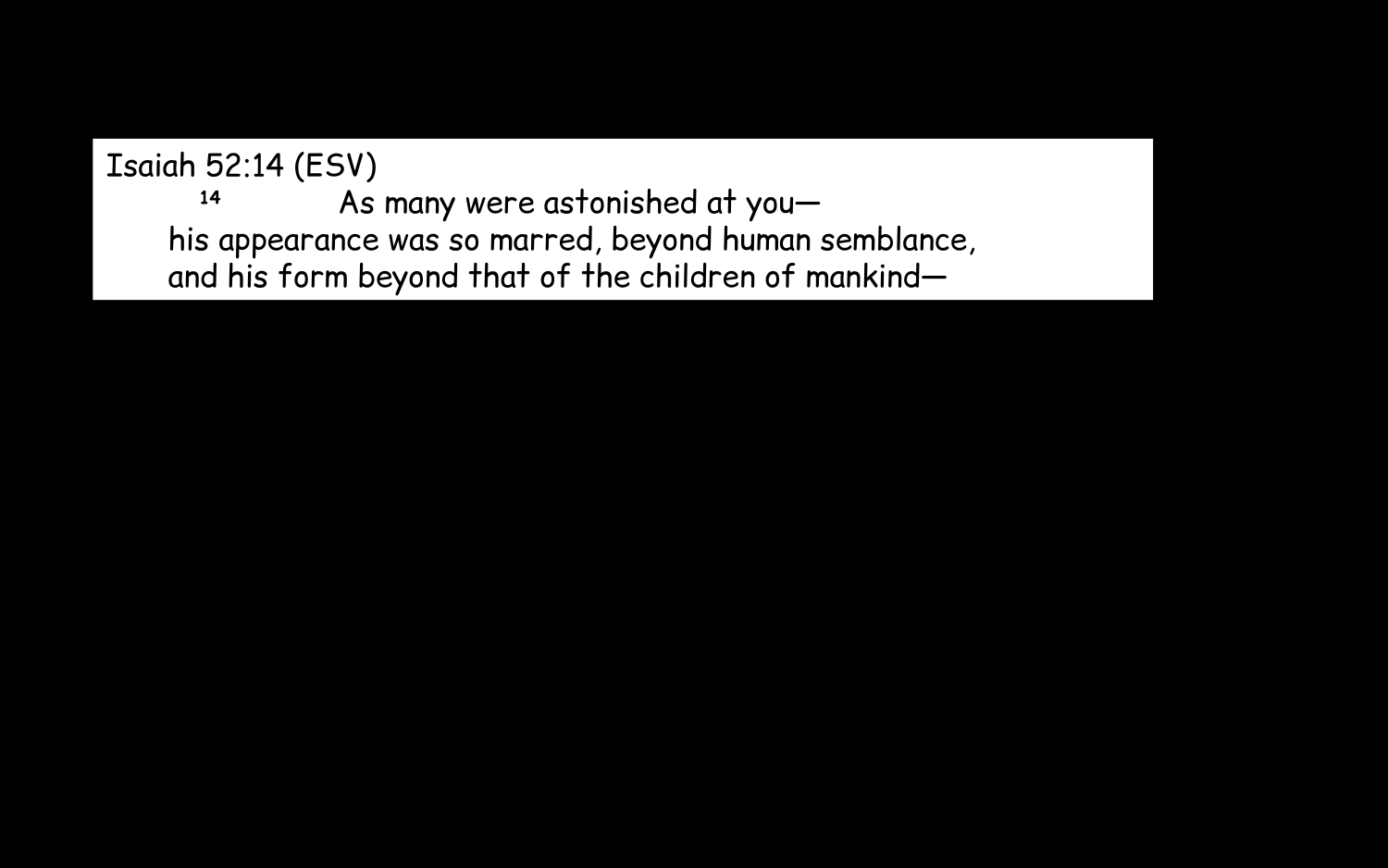

Isaiah 52:14 (ESV)
	14 	As many were astonished at you—
his appearance was so marred, beyond human semblance,
and his form beyond that of the children of mankind—